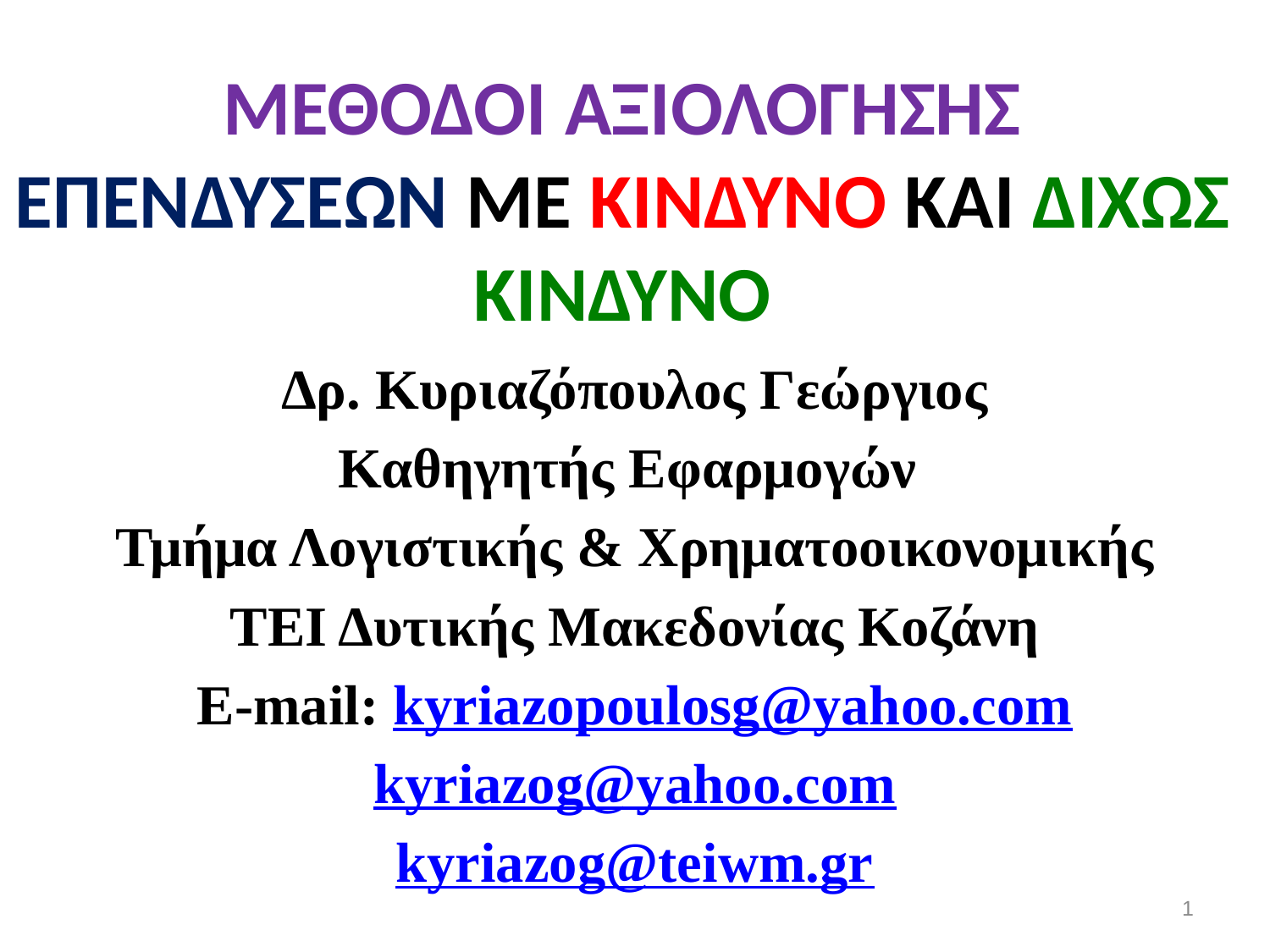

# ΜΕΘΟΔΟΙ ΑΞΙΟΛΟΓΗΣΗΣ ΕΠΕΝΔΥΣΕΩΝ ΜΕ ΚΙΝΔΥΝΟ ΚΑΙ ΔΙΧΩΣ ΚΙΝΔΥΝΟ
Δρ. Κυριαζόπουλος Γεώργιος
Καθηγητής Εφαρμογών
Τμήμα Λογιστικής & Χρηματοοικονομικής
ΤΕΙ Δυτικής Μακεδονίας Κοζάνη
E-mail: kyriazopoulosg@yahoo.com
kyriazog@yahoo.com
kyriazog@teiwm.gr

1